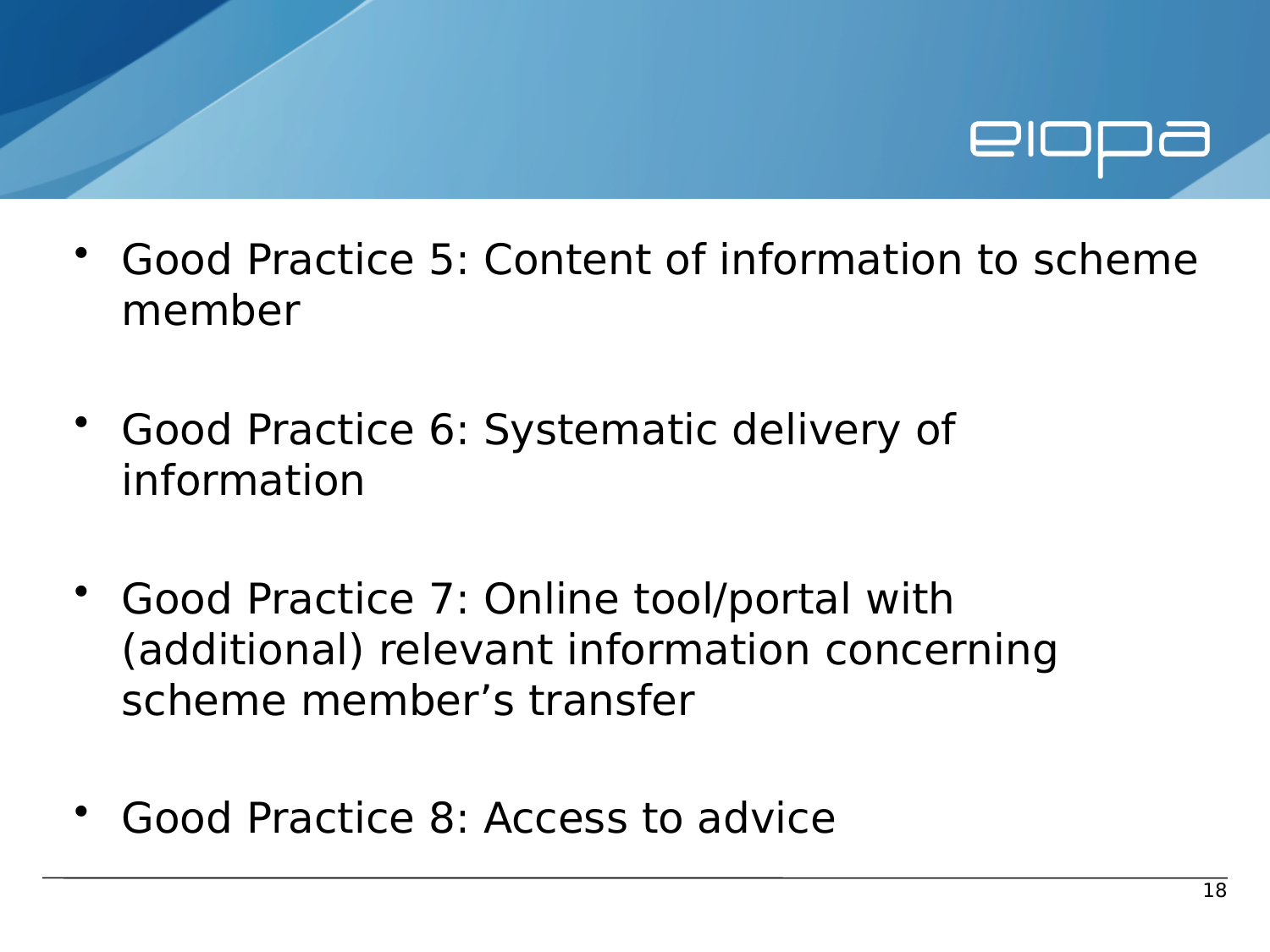

#
Good Practice 5: Content of information to scheme member

Good Practice 6: Systematic delivery of information

Good Practice 7: Online tool/portal with (additional) relevant information concerning scheme member’s transfer

Good Practice 8: Access to advice